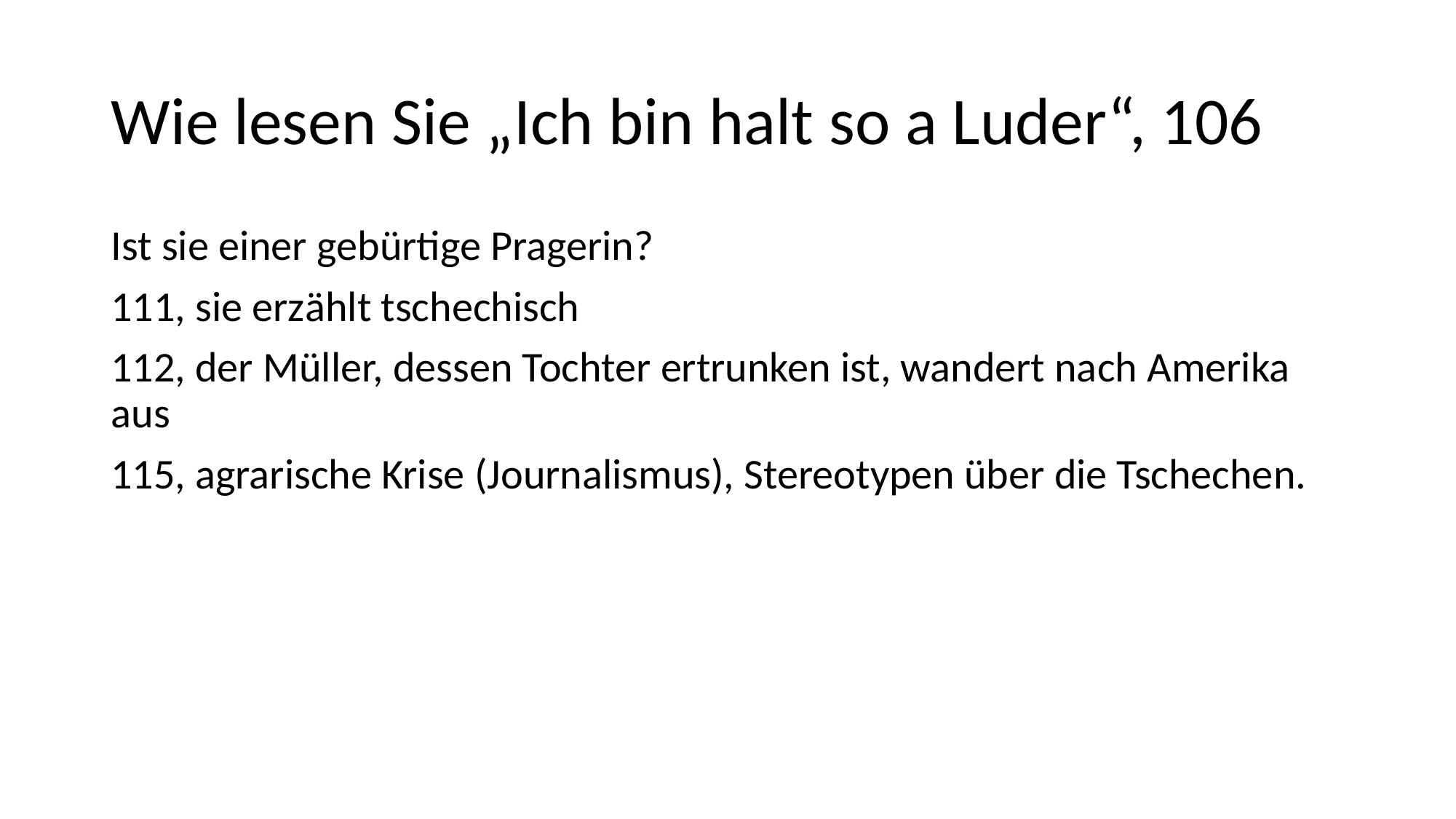

# Wie lesen Sie „Ich bin halt so a Luder“, 106
Ist sie einer gebürtige Pragerin?
111, sie erzählt tschechisch
112, der Müller, dessen Tochter ertrunken ist, wandert nach Amerika aus
115, agrarische Krise (Journalismus), Stereotypen über die Tschechen.